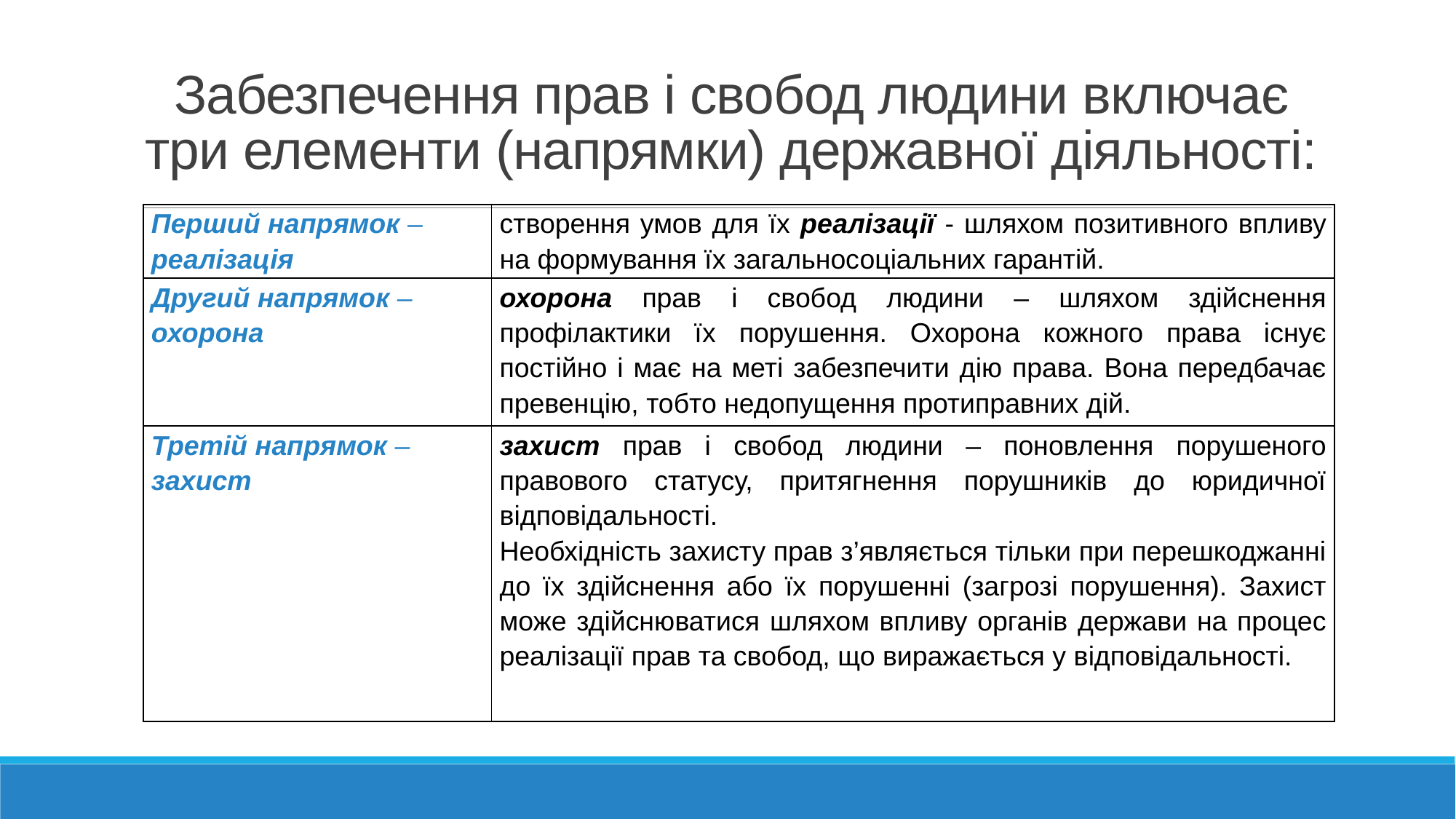

# Забезпечення прав і свобод людини включає три елементи (напрямки) державної діяльності:
| Перший напрямок –реалізація | створення умов для їх реалізації - шляхом позитивного впливу на формування їх загальносоціальних гарантій. |
| --- | --- |
| Другий напрямок – охорона | охорона прав і свобод людини – шляхом здійснення профілактики їх порушення. Охорона кожного права існує постійно і має на меті забезпечити дію права. Вона передбачає превенцію, тобто недопущення протиправних дій. |
| Третій напрямок – захист | захист прав і свобод людини – поновлення порушеного правового статусу, притягнення порушників до юридичної відповідальності. Необхідність захисту прав з’являється тільки при перешкоджанні до їх здійснення або їх порушенні (загрозі порушення). Захист може здійснюватися шляхом впливу органів держави на процес реалізації прав та свобод, що виражається у відповідальності. |